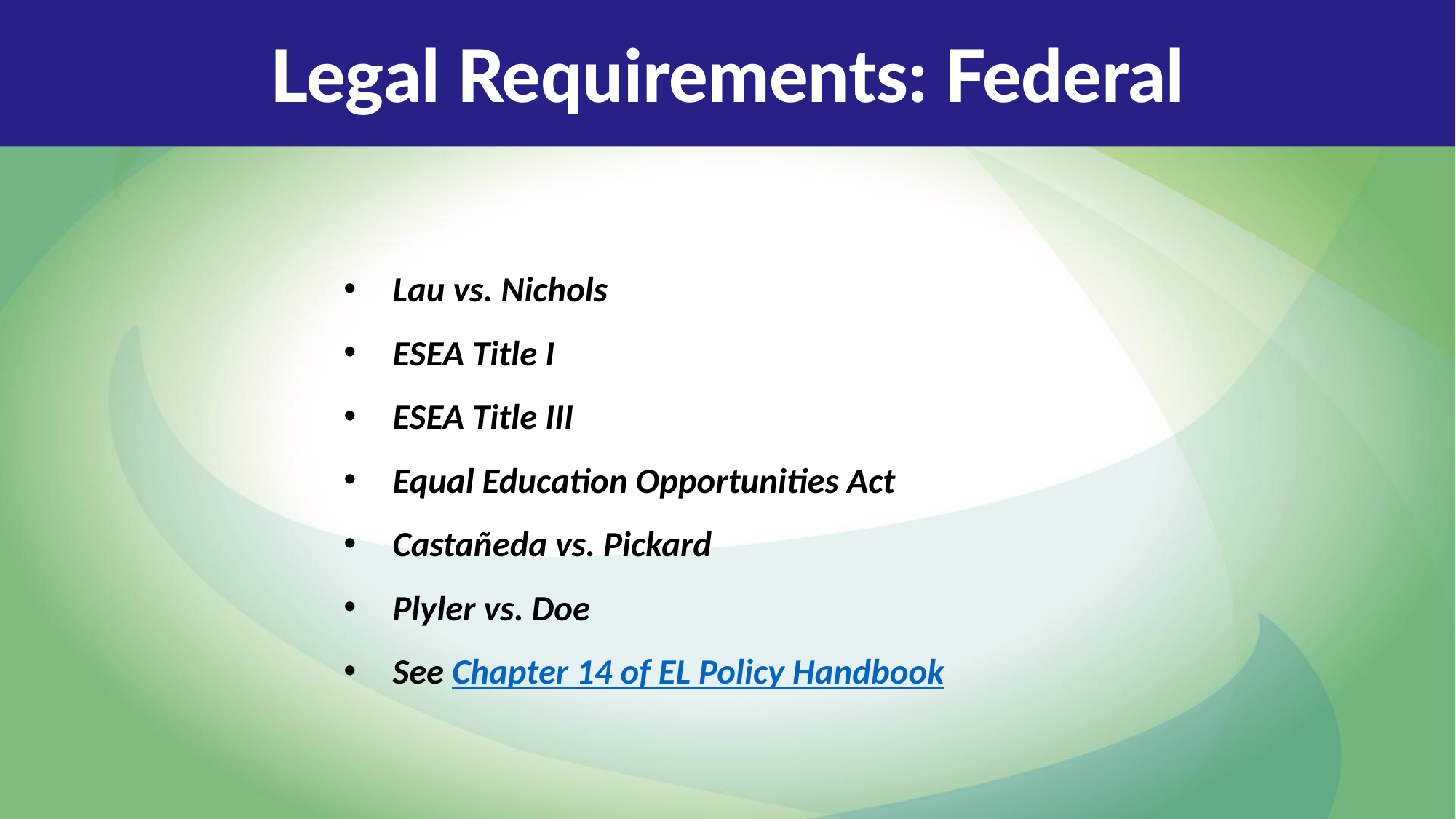

Legal Requirements: Federal
Lau vs. Nichols
ESEA Title I
ESEA Title III
Equal Education Opportunities Act
Castañeda vs. Pickard
Plyler vs. Doe
See Chapter 14 of EL Policy Handbook